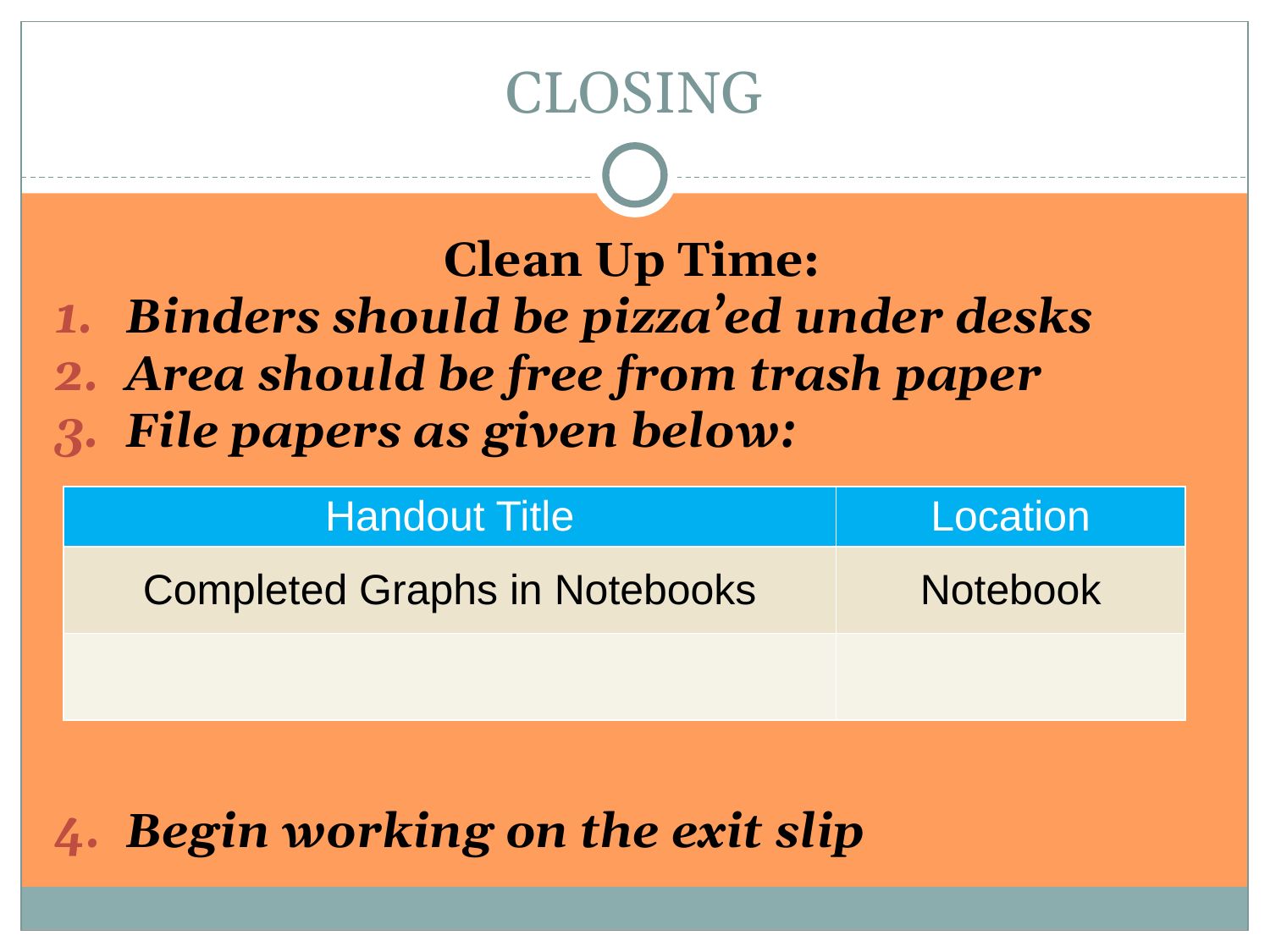

# CLOSING

Clean Up Time:
Binders should be pizza’ed under desks
Area should be free from trash paper
File papers as given below:

Begin working on the exit slip
| Handout Title | Location |
| --- | --- |
| Completed Graphs in Notebooks | Notebook |
|  |  |